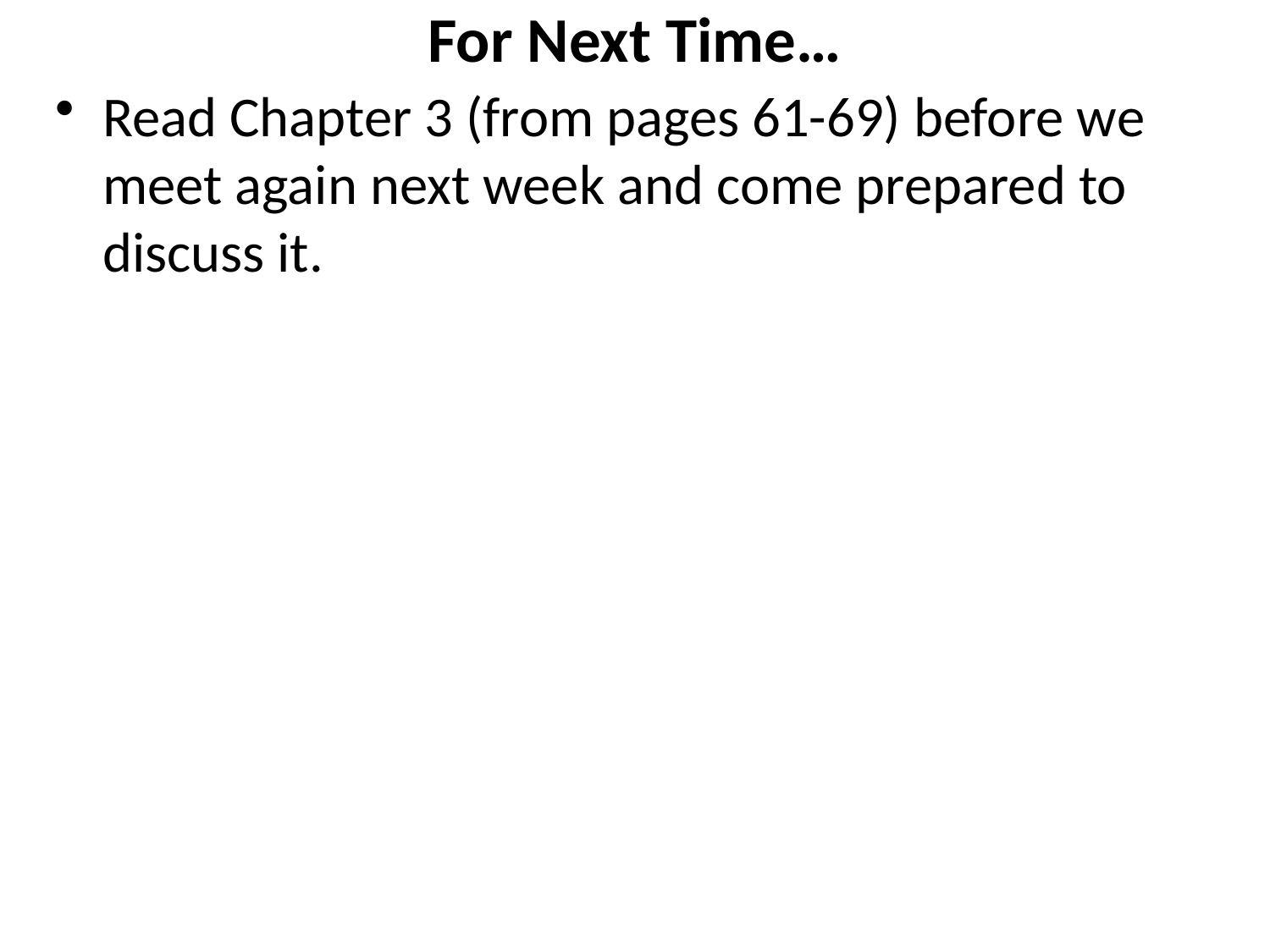

# For Next Time…
Read Chapter 3 (from pages 61-69) before we meet again next week and come prepared to discuss it.